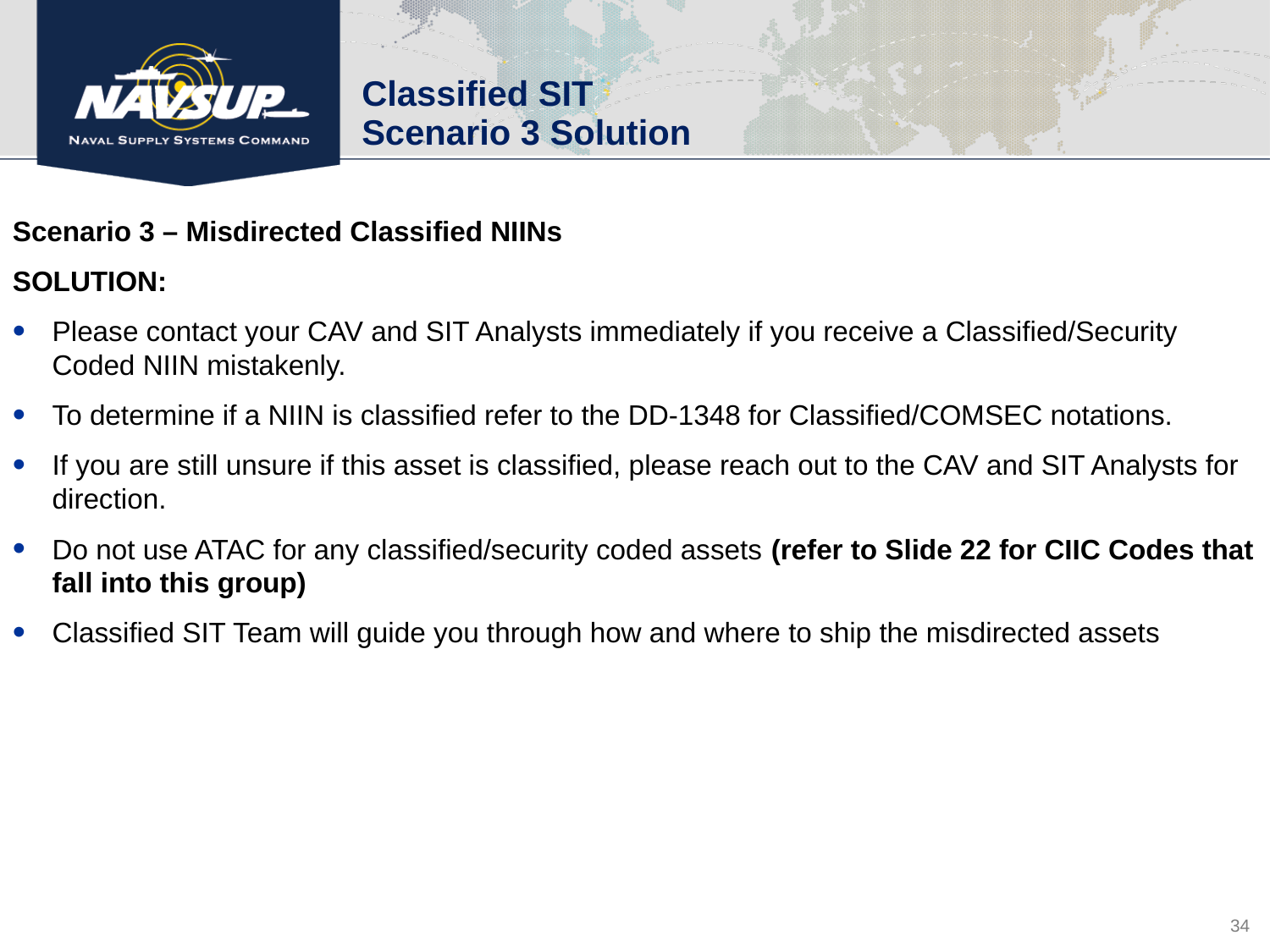

Classified SIT
Scenario 3 Solution
Scenario 3 – Misdirected Classified NIINs
SOLUTION:
Please contact your CAV and SIT Analysts immediately if you receive a Classified/Security Coded NIIN mistakenly.
To determine if a NIIN is classified refer to the DD-1348 for Classified/COMSEC notations.
If you are still unsure if this asset is classified, please reach out to the CAV and SIT Analysts for direction.
Do not use ATAC for any classified/security coded assets (refer to Slide 22 for CIIC Codes that fall into this group)
Classified SIT Team will guide you through how and where to ship the misdirected assets